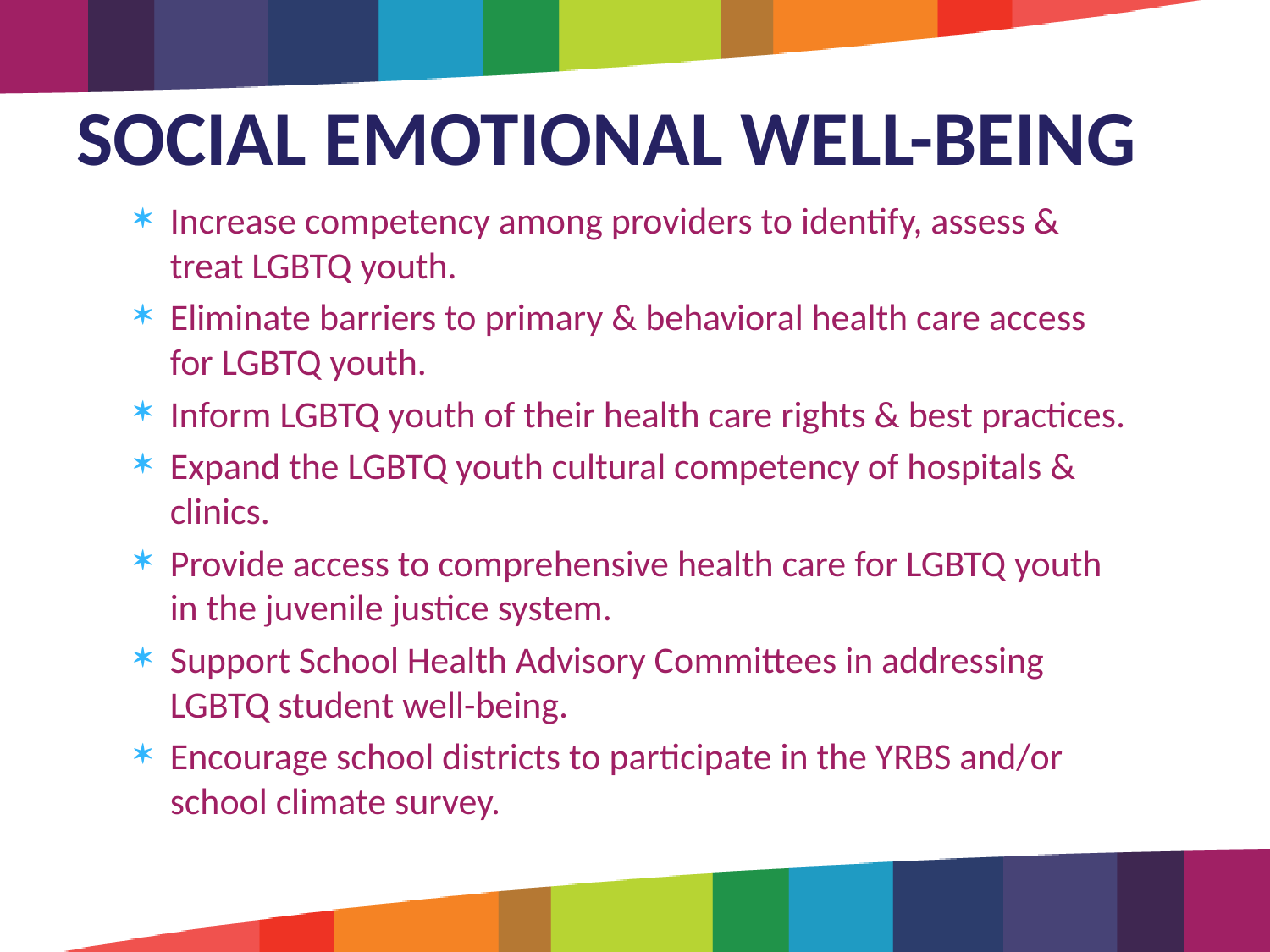

# SOCIAL EMOTIONAL WELL-BEING
Increase competency among providers to identify, assess & treat LGBTQ youth.
Eliminate barriers to primary & behavioral health care access for LGBTQ youth.
Inform LGBTQ youth of their health care rights & best practices.
Expand the LGBTQ youth cultural competency of hospitals & clinics.
Provide access to comprehensive health care for LGBTQ youth in the juvenile justice system.
Support School Health Advisory Committees in addressing LGBTQ student well-being.
Encourage school districts to participate in the YRBS and/or school climate survey.